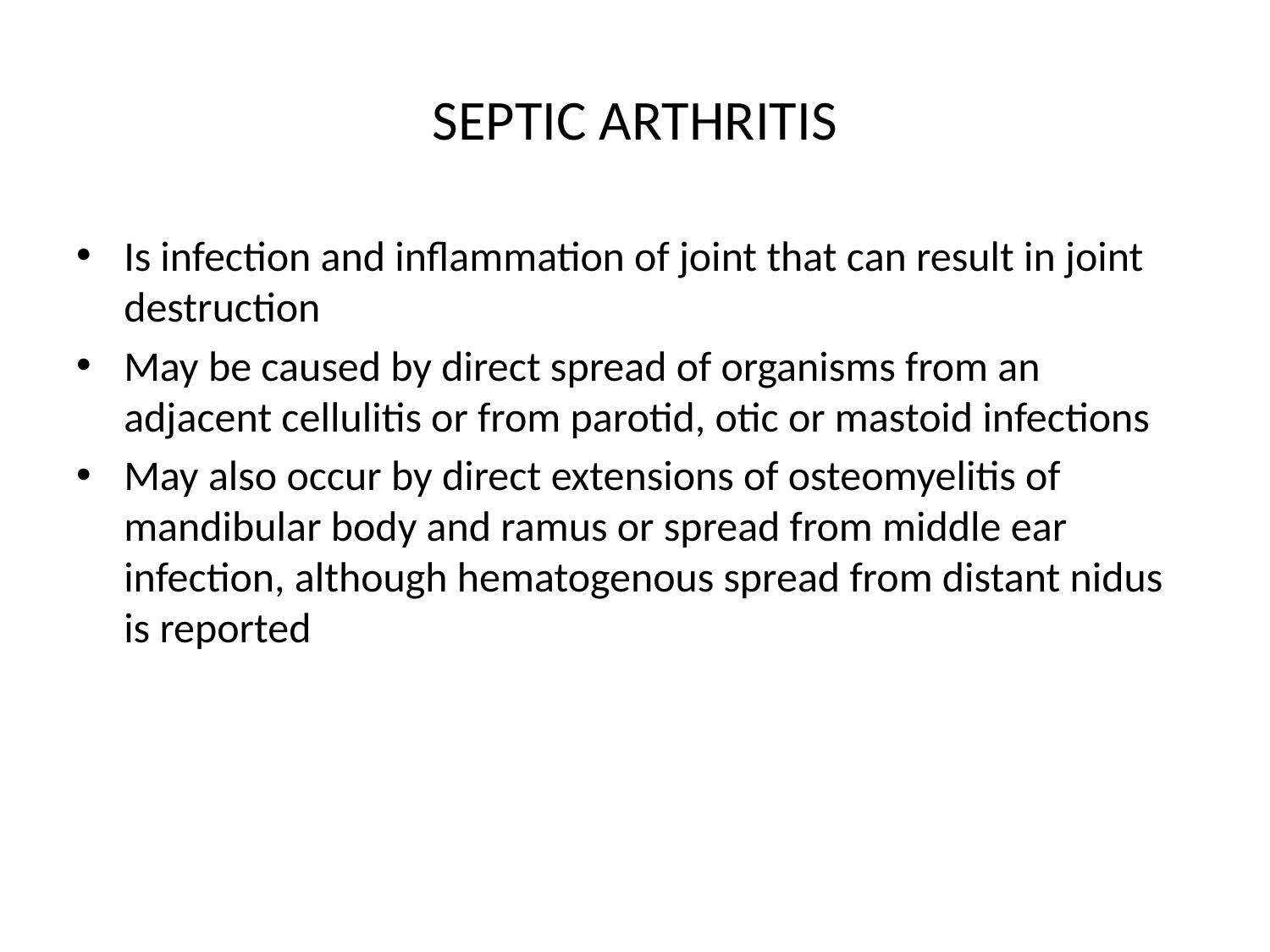

# SEPTIC ARTHRITIS
Is infection and inflammation of joint that can result in joint destruction
May be caused by direct spread of organisms from an adjacent cellulitis or from parotid, otic or mastoid infections
May also occur by direct extensions of osteomyelitis of mandibular body and ramus or spread from middle ear infection, although hematogenous spread from distant nidus is reported